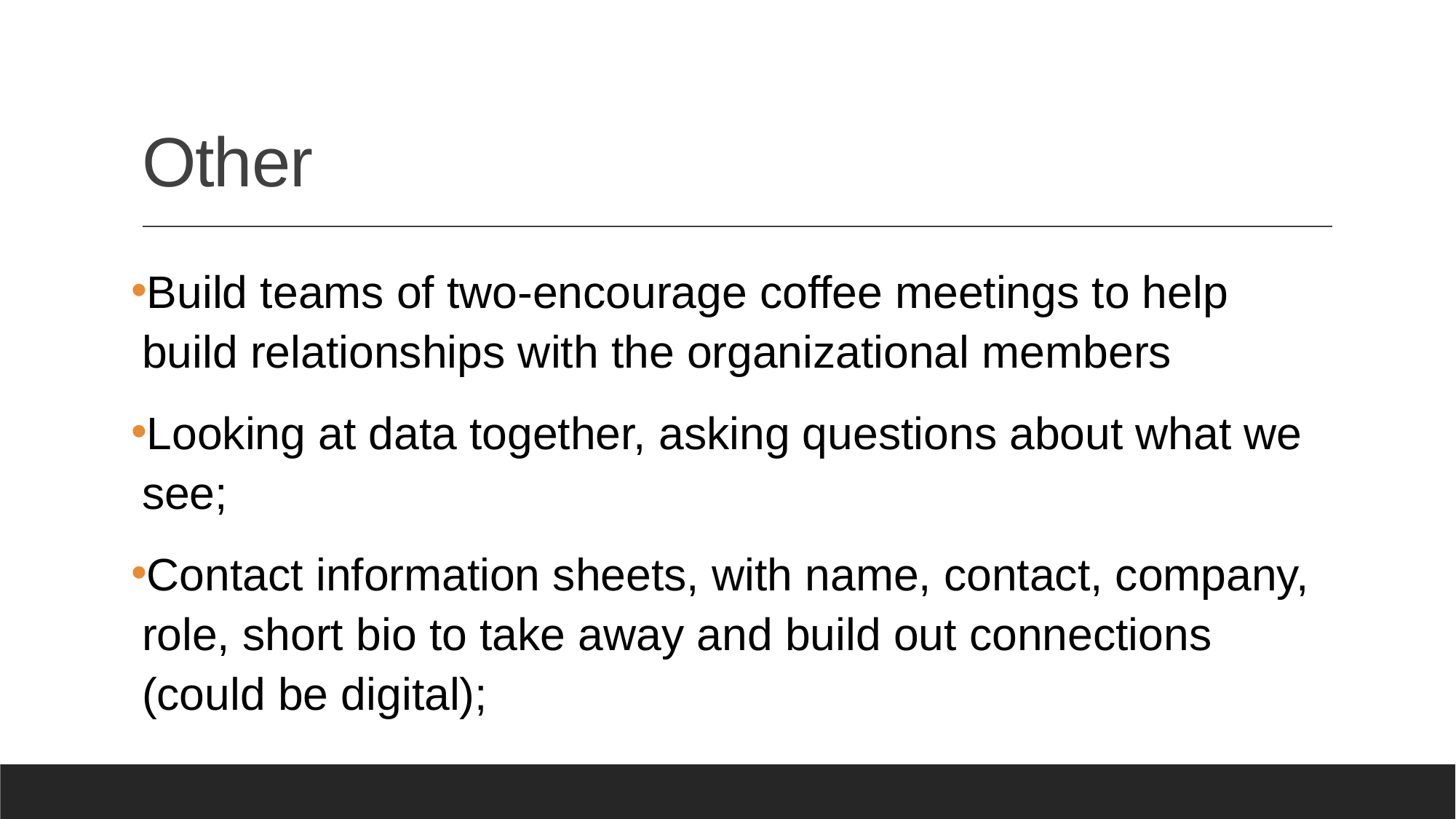

# Other
Build teams of two-encourage coffee meetings to help build relationships with the organizational members
Looking at data together, asking questions about what we see;
Contact information sheets, with name, contact, company, role, short bio to take away and build out connections (could be digital);